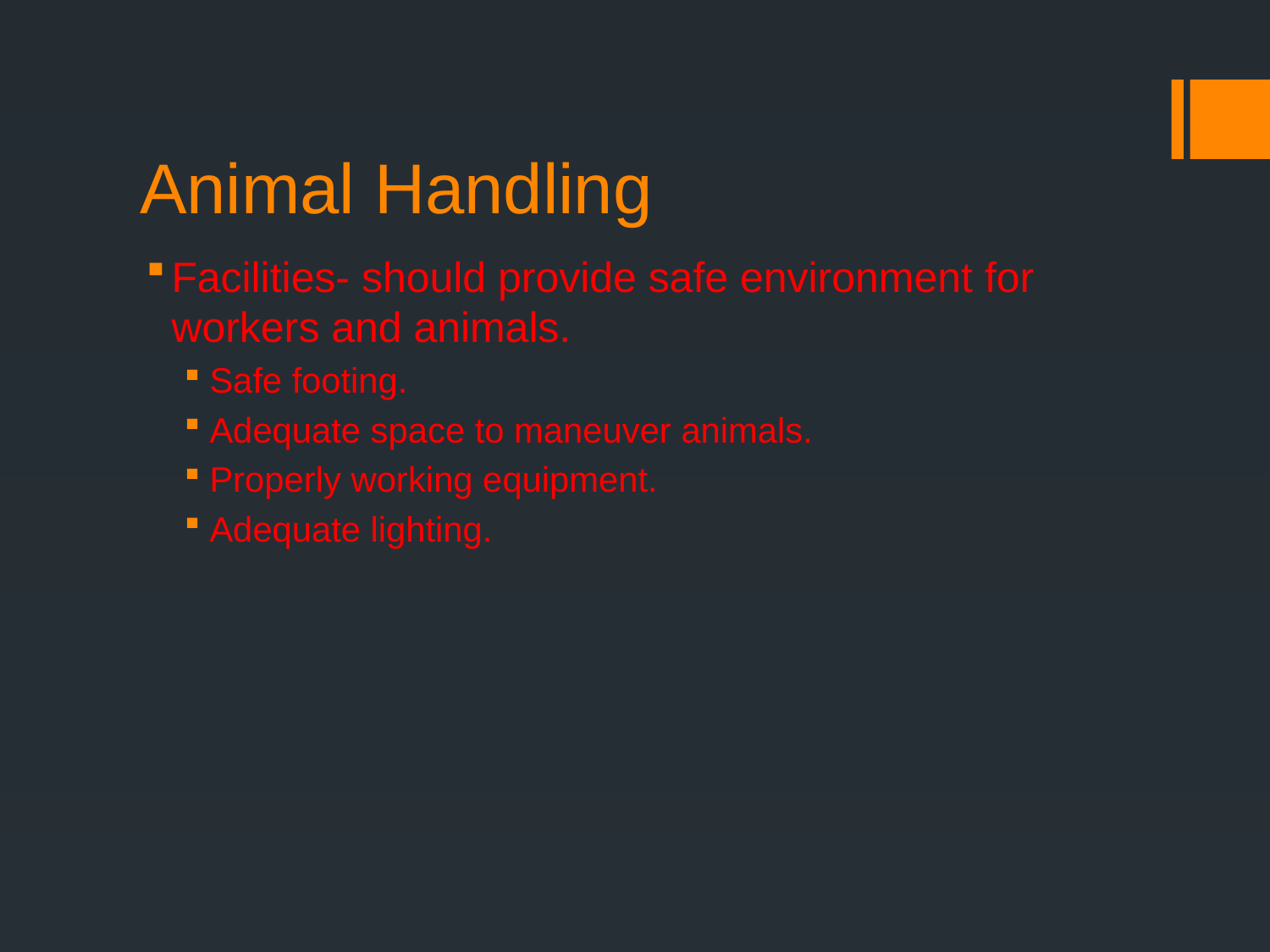

# Animal Handling
Facilities- should provide safe environment for workers and animals.
Safe footing.
Adequate space to maneuver animals.
Properly working equipment.
Adequate lighting.